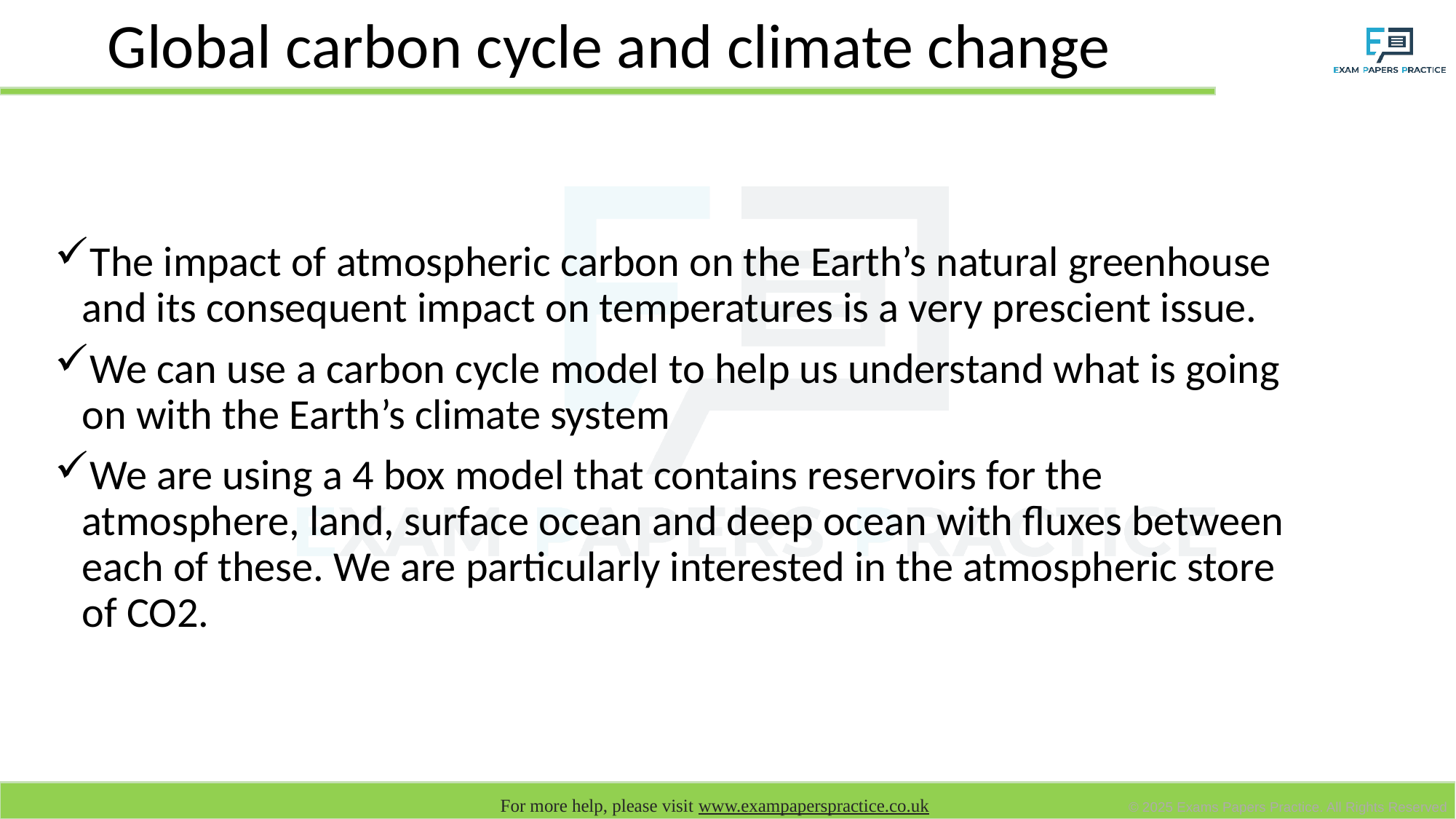

# Global carbon cycle and climate change
The impact of atmospheric carbon on the Earth’s natural greenhouse and its consequent impact on temperatures is a very prescient issue.
We can use a carbon cycle model to help us understand what is going on with the Earth’s climate system
We are using a 4 box model that contains reservoirs for the atmosphere, land, surface ocean and deep ocean with fluxes between each of these. We are particularly interested in the atmospheric store of CO2.